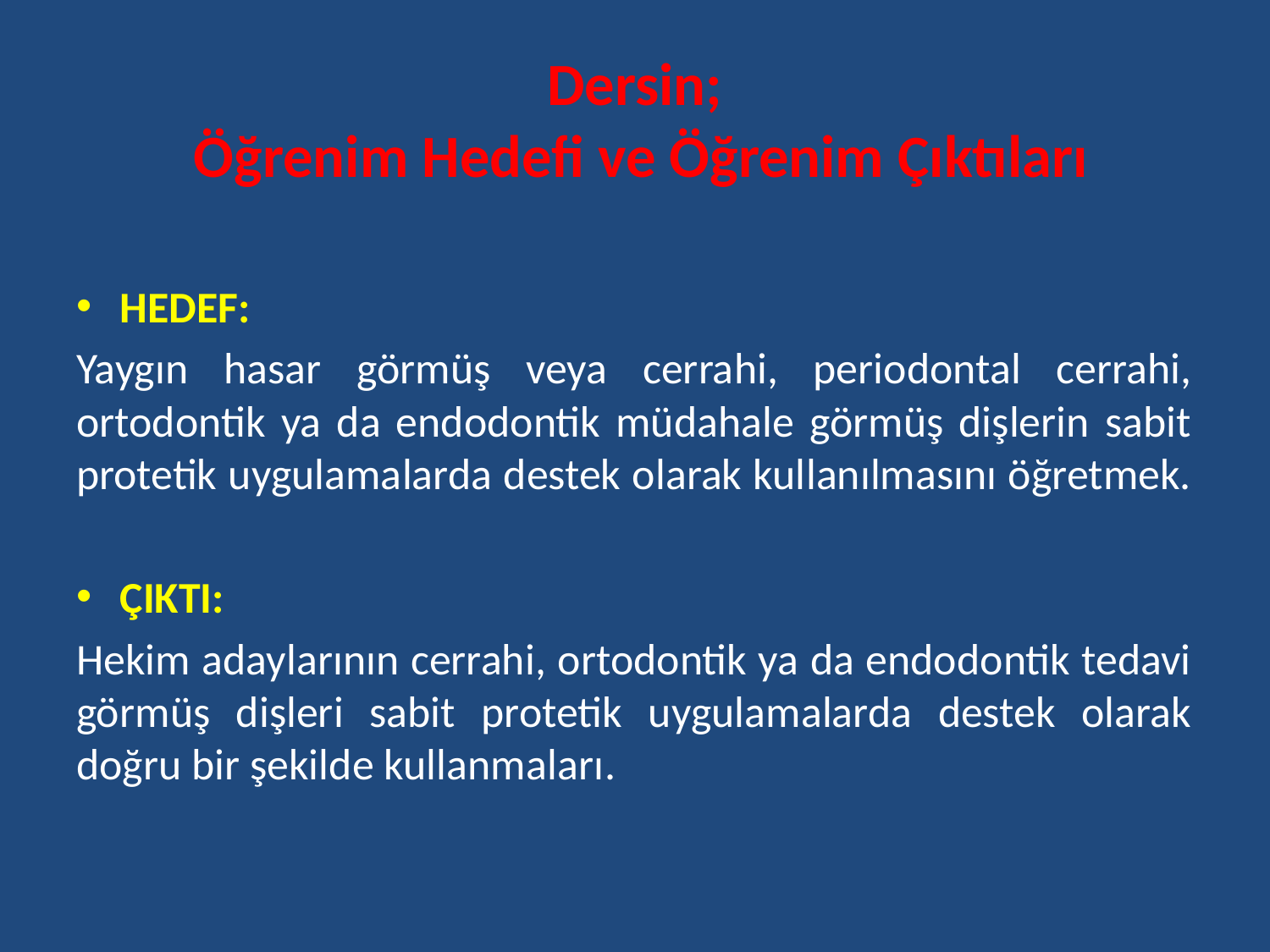

# Dersin; Öğrenim Hedefi ve Öğrenim Çıktıları
HEDEF:
Yaygın hasar görmüş veya cerrahi, periodontal cerrahi, ortodontik ya da endodontik müdahale görmüş dişlerin sabit protetik uygulamalarda destek olarak kullanılmasını öğretmek.

ÇIKTI:
Hekim adaylarının cerrahi, ortodontik ya da endodontik tedavi görmüş dişleri sabit protetik uygulamalarda destek olarak doğru bir şekilde kullanmaları.